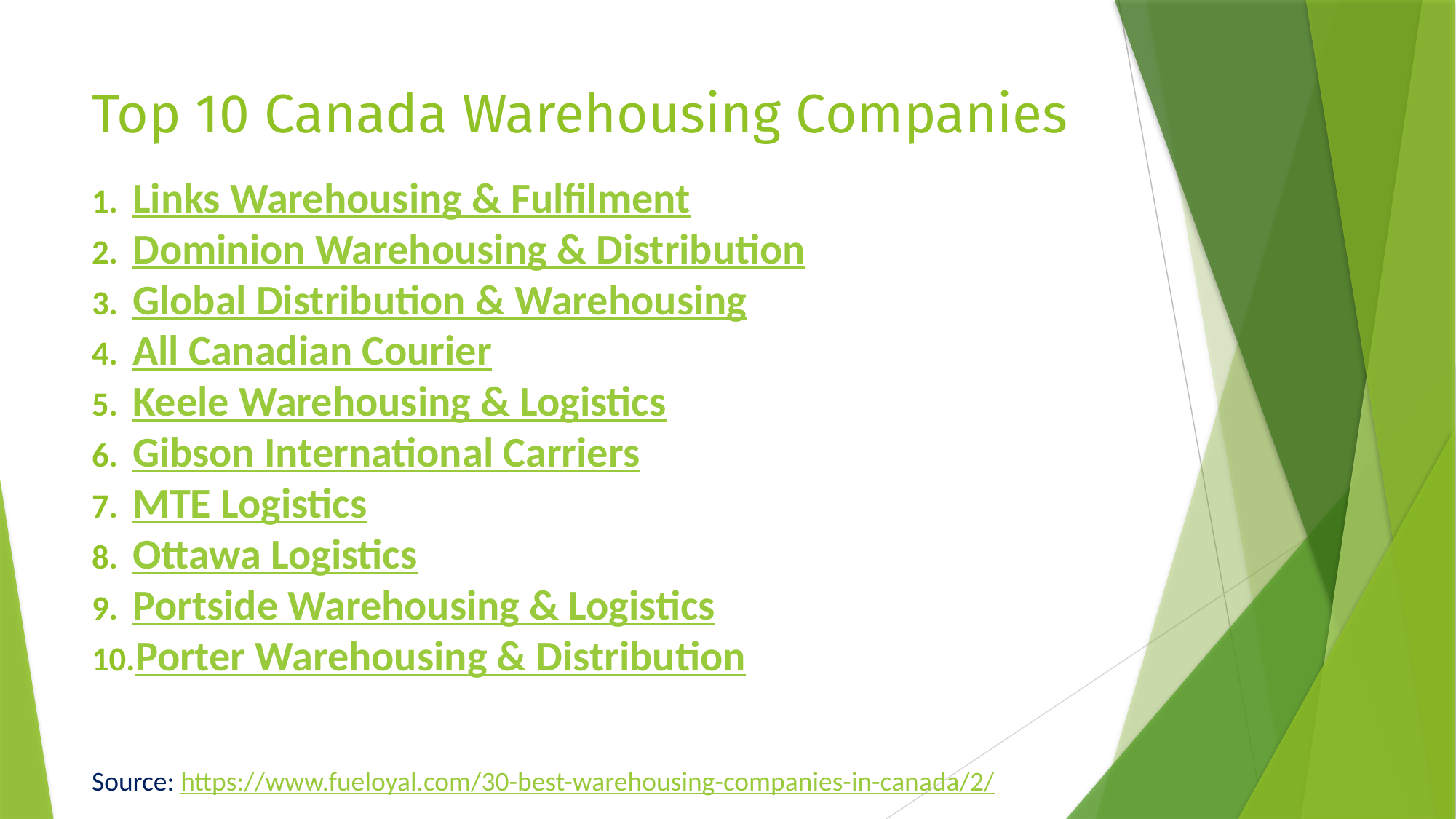

# Top 10 Canada Warehousing Companies
Links Warehousing & Fulfilment
Dominion Warehousing & Distribution
Global Distribution & Warehousing
All Canadian Courier
Keele Warehousing & Logistics
Gibson International Carriers
MTE Logistics
Ottawa Logistics
Portside Warehousing & Logistics
Porter Warehousing & Distribution

Source: https://www.fueloyal.com/30-best-warehousing-companies-in-canada/2/